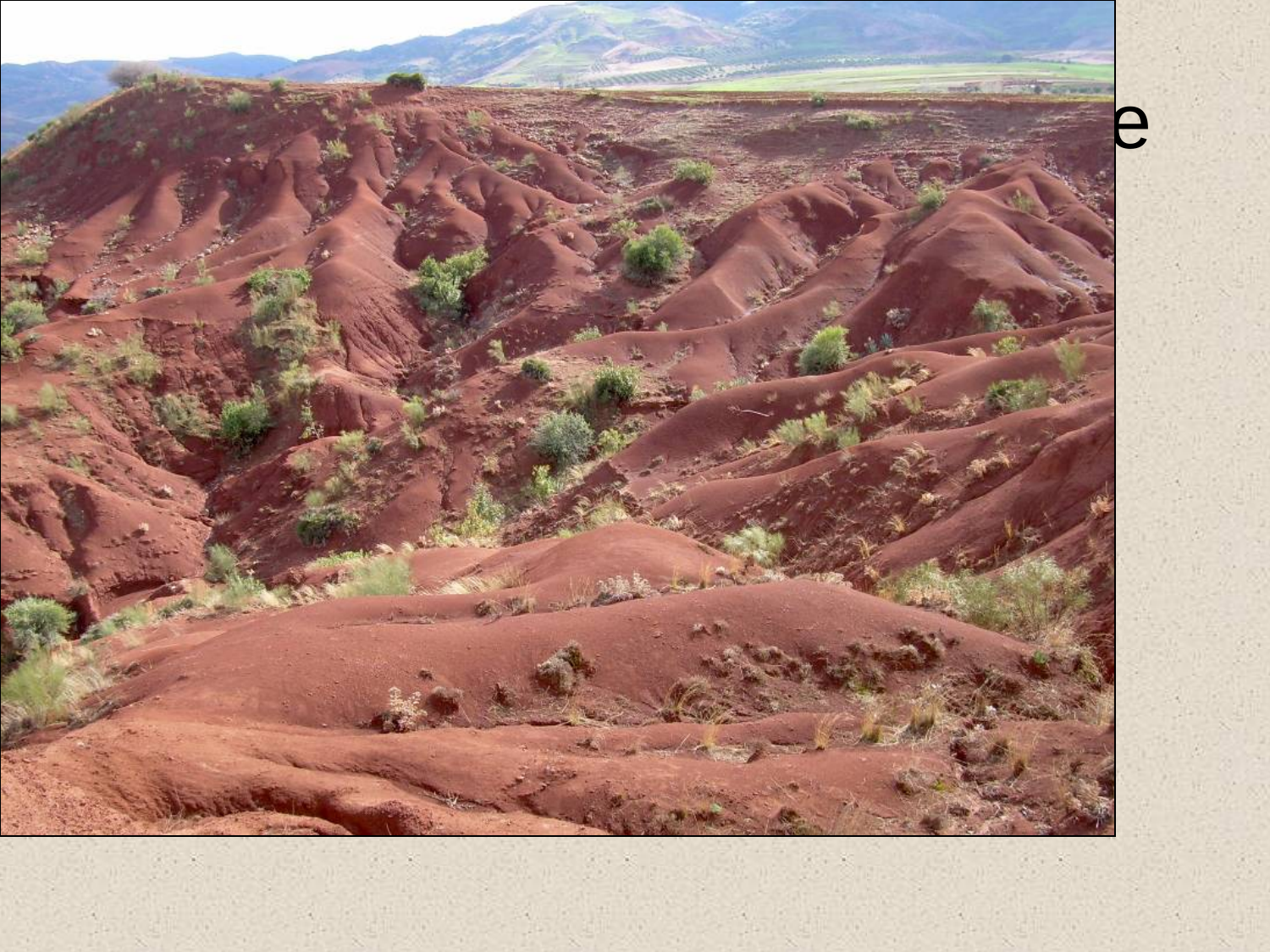

# Photo 1/5. Bad-lands sur argilites rouges à proximité de Knénifra.